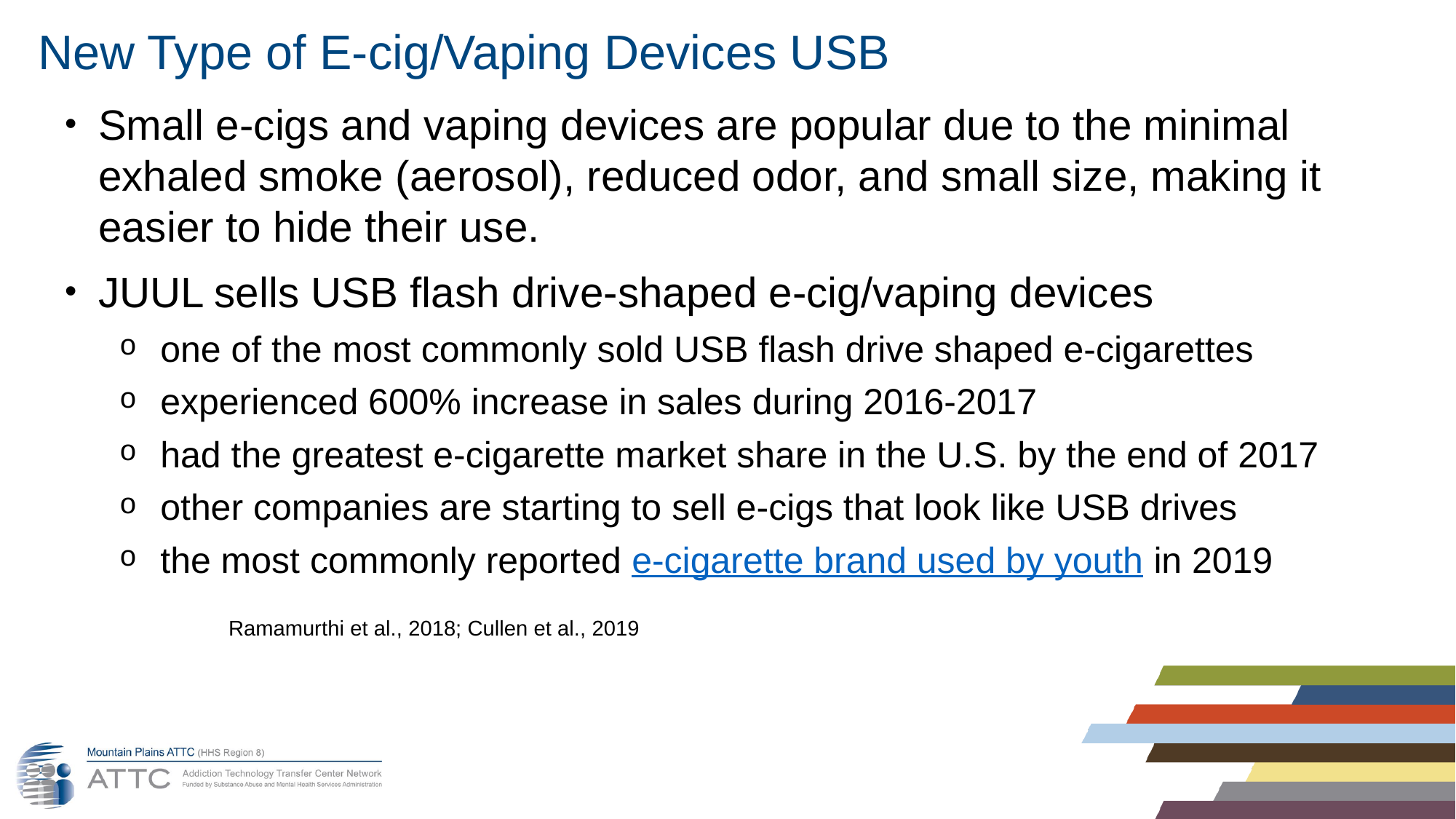

# New Type of E-cig/Vaping Devices USB
Small e-cigs and vaping devices are popular due to the minimal exhaled smoke (aerosol), reduced odor, and small size, making it easier to hide their use.
JUUL sells USB flash drive-shaped e-cig/vaping devices
one of the most commonly sold USB flash drive shaped e-cigarettes
experienced 600% increase in sales during 2016-2017
had the greatest e-cigarette market share in the U.S. by the end of 2017
other companies are starting to sell e-cigs that look like USB drives
the most commonly reported e-cigarette brand used by youth in 2019

	Ramamurthi et al., 2018; Cullen et al., 2019